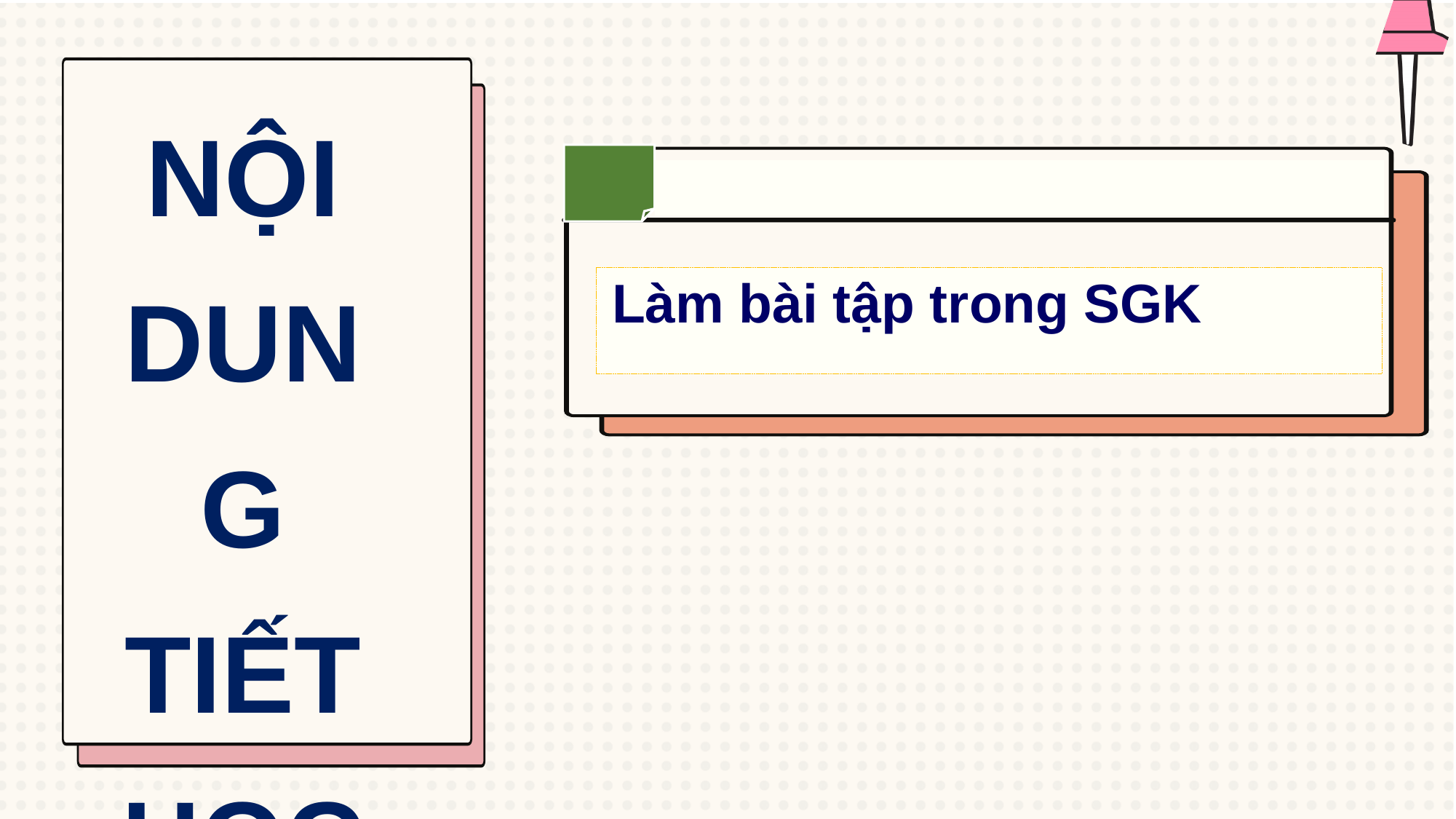

NỘI DUNG TIẾT HỌC

Làm bài tập trong SGK